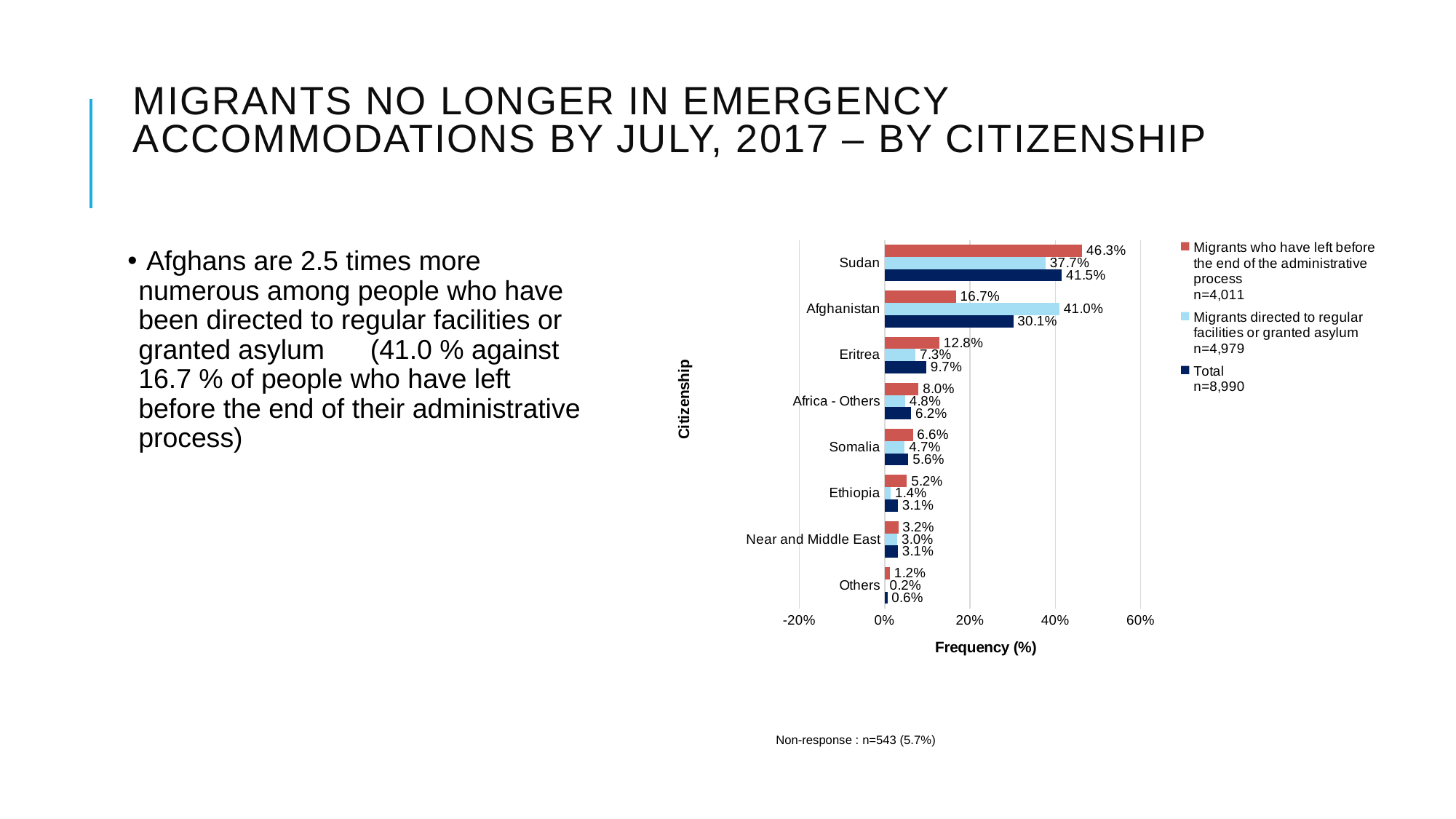

# MIGRANTS NO LONGER IN EMERGENCY ACCOMMODATIONS BY JULY, 2017 – BY CITIZENSHIP

### Chart

| Category | Total
n=8,990 | Migrants directed to regular facilities or granted asylum
n=4,979 | Migrants who have left before the end of the administrative process
n=4,011 |
|---|---|---|---|
| Others | 0.0064516129032258064 | 0.0016067483430407712 | 0.012465719272001994 |
| Near and Middle East | 0.03081201334816463 | 0.02972484434625427 | 0.03216155572176515 |
| Ethiopia | 0.03103448275862069 | 0.014059048001606749 | 0.052106706556968335 |
| Somalia | 0.05561735261401557 | 0.04719823257682265 | 0.06606831214161057 |
| Africa - Others | 0.06206896551724138 | 0.04800160674834304 | 0.07953128895537273 |
| Eritrea | 0.09733036707452725 | 0.0725045189797148 | 0.1281475941161805 |
| Afghanistan | 0.30133481646273635 | 0.4097208274753967 | 0.1667913238593867 |
| Sudan | 0.4153503893214683 | 0.37718417352882105 | 0.46272749937671404 |
 Afghans are 2.5 times more numerous among people who have been directed to regular facilities or granted asylum      (41.0 % against 16.7 % of people who have left before the end of their administrative process)

Non-response : n=543 (5.7%)